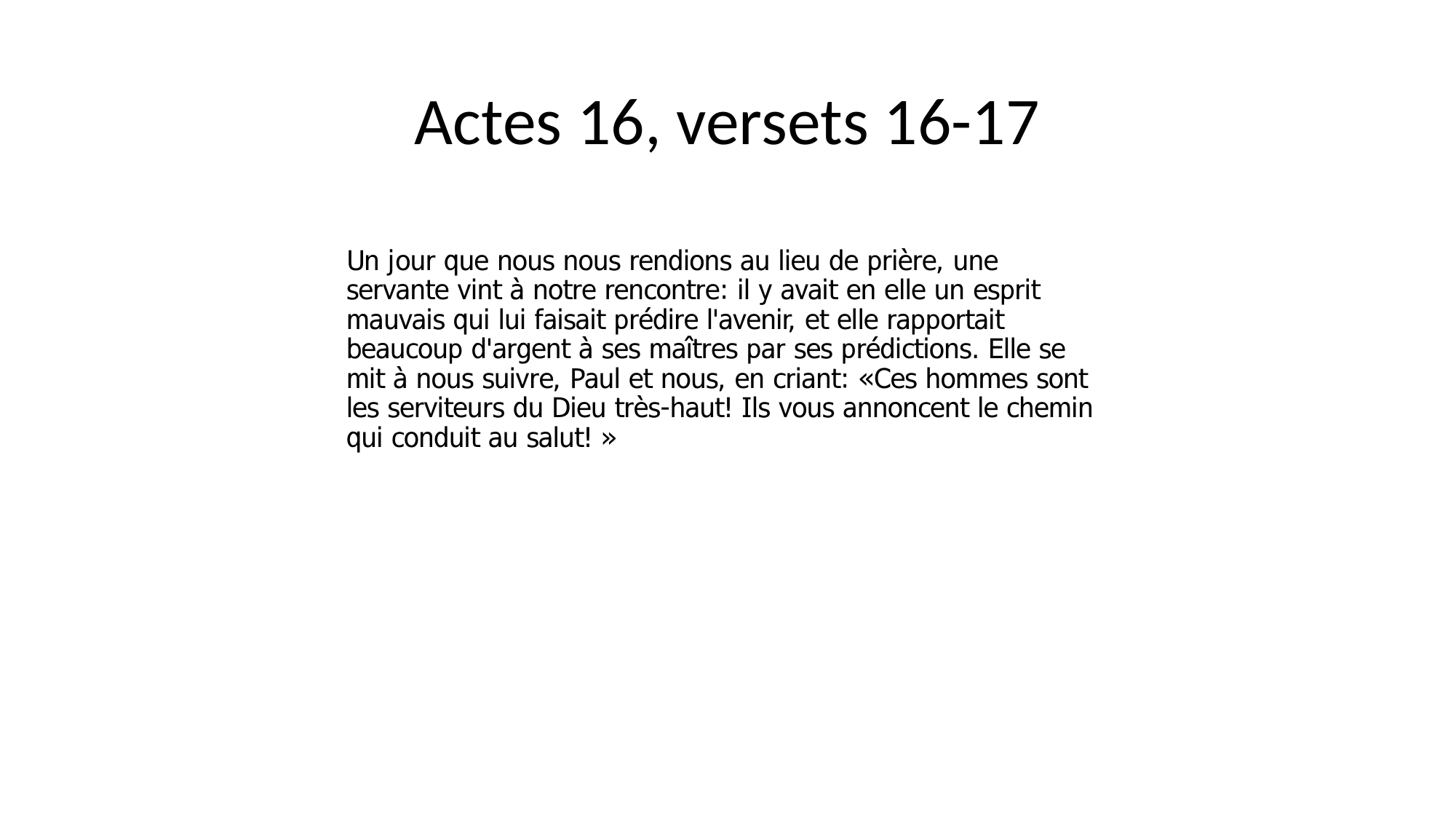

# Actes 16, versets 16-17
Un jour que nous nous rendions au lieu de prière, une servante vint à notre rencontre: il y avait en elle un esprit mauvais qui lui faisait prédire l'avenir, et elle rapportait beaucoup d'argent à ses maîtres par ses prédictions. Elle se mit à nous suivre, Paul et nous, en criant: «Ces hommes sont les serviteurs du Dieu très-haut! Ils vous annoncent le chemin qui conduit au salut! »